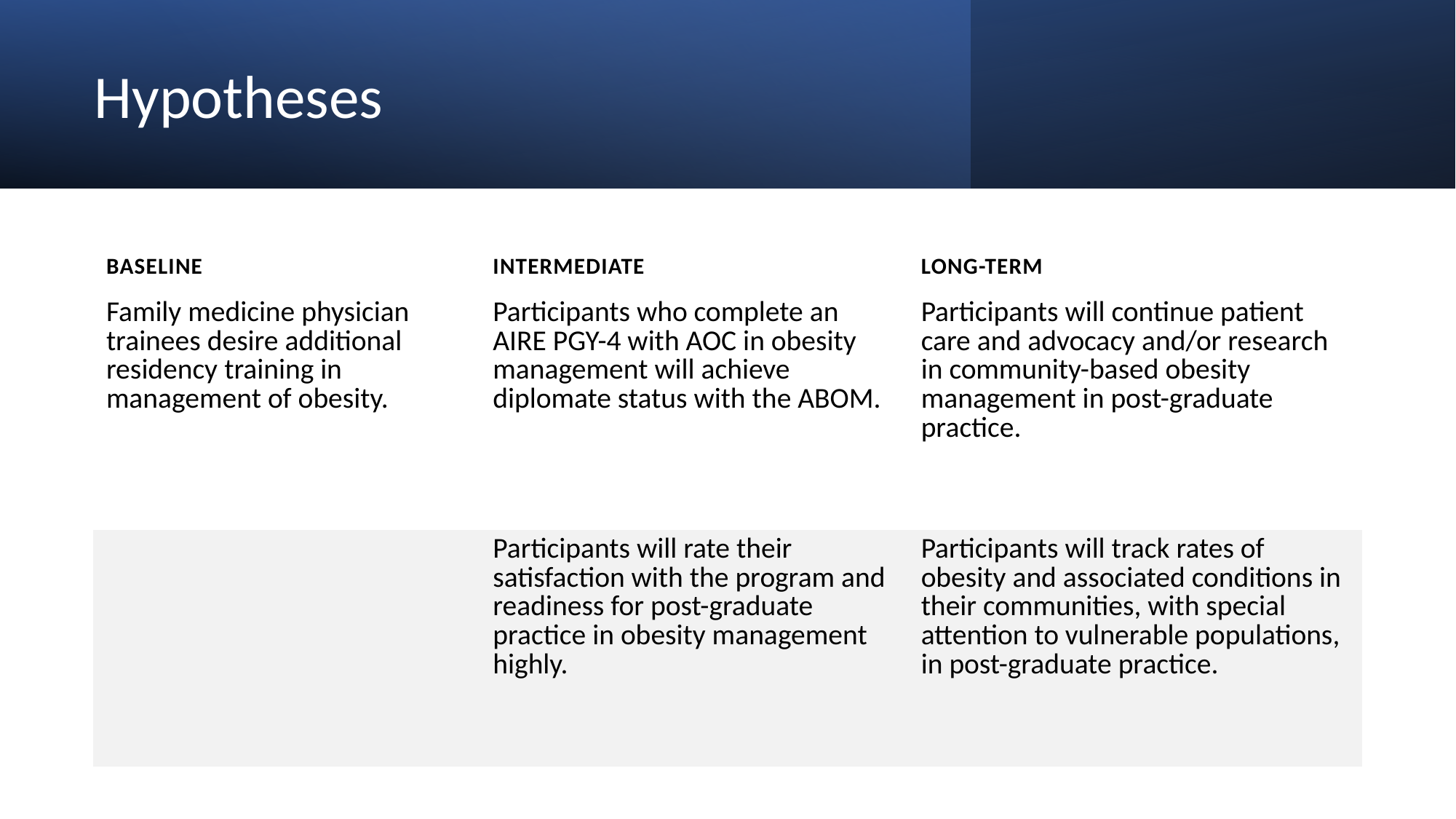

# Hypotheses
| Baseline | Intermediate | Long-Term |
| --- | --- | --- |
| Family medicine physician trainees desire additional residency training in management of obesity. | Participants who complete an AIRE PGY-4 with AOC in obesity management will achieve diplomate status with the ABOM. | Participants will continue patient care and advocacy and/or research in community-based obesity management in post-graduate practice. |
|  | Participants will rate their satisfaction with the program and readiness for post-graduate practice in obesity management highly. | Participants will track rates of obesity and associated conditions in their communities, with special attention to vulnerable populations, in post-graduate practice. |